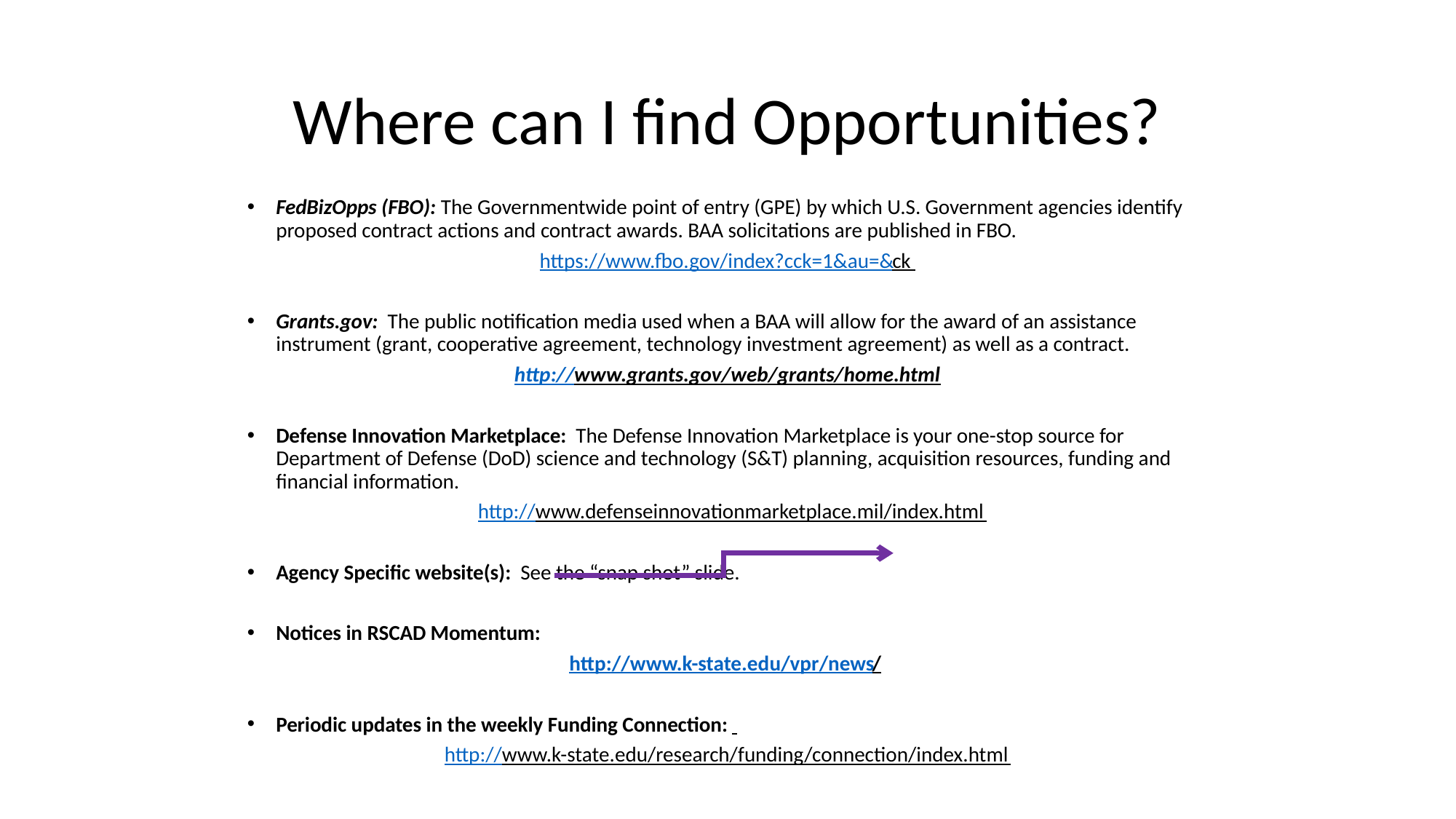

# Where can I find Opportunities?
FedBizOpps (FBO): The Governmentwide point of entry (GPE) by which U.S. Government agencies identify proposed contract actions and contract awards. BAA solicitations are published in FBO.
https://www.fbo.gov/index?cck=1&au=&ck

Grants.gov:  The public notification media used when a BAA will allow for the award of an assistance instrument (grant, cooperative agreement, technology investment agreement) as well as a contract.
http://www.grants.gov/web/grants/home.html

Defense Innovation Marketplace:  The Defense Innovation Marketplace is your one-stop source for Department of Defense (DoD) science and technology (S&T) planning, acquisition resources, funding and financial information.
  http://www.defenseinnovationmarketplace.mil/index.html

Agency Specific website(s):  See the “snap shot” slide.

Notices in RSCAD Momentum:
http://www.k-state.edu/vpr/news/

Periodic updates in the weekly Funding Connection:
http://www.k-state.edu/research/funding/connection/index.html